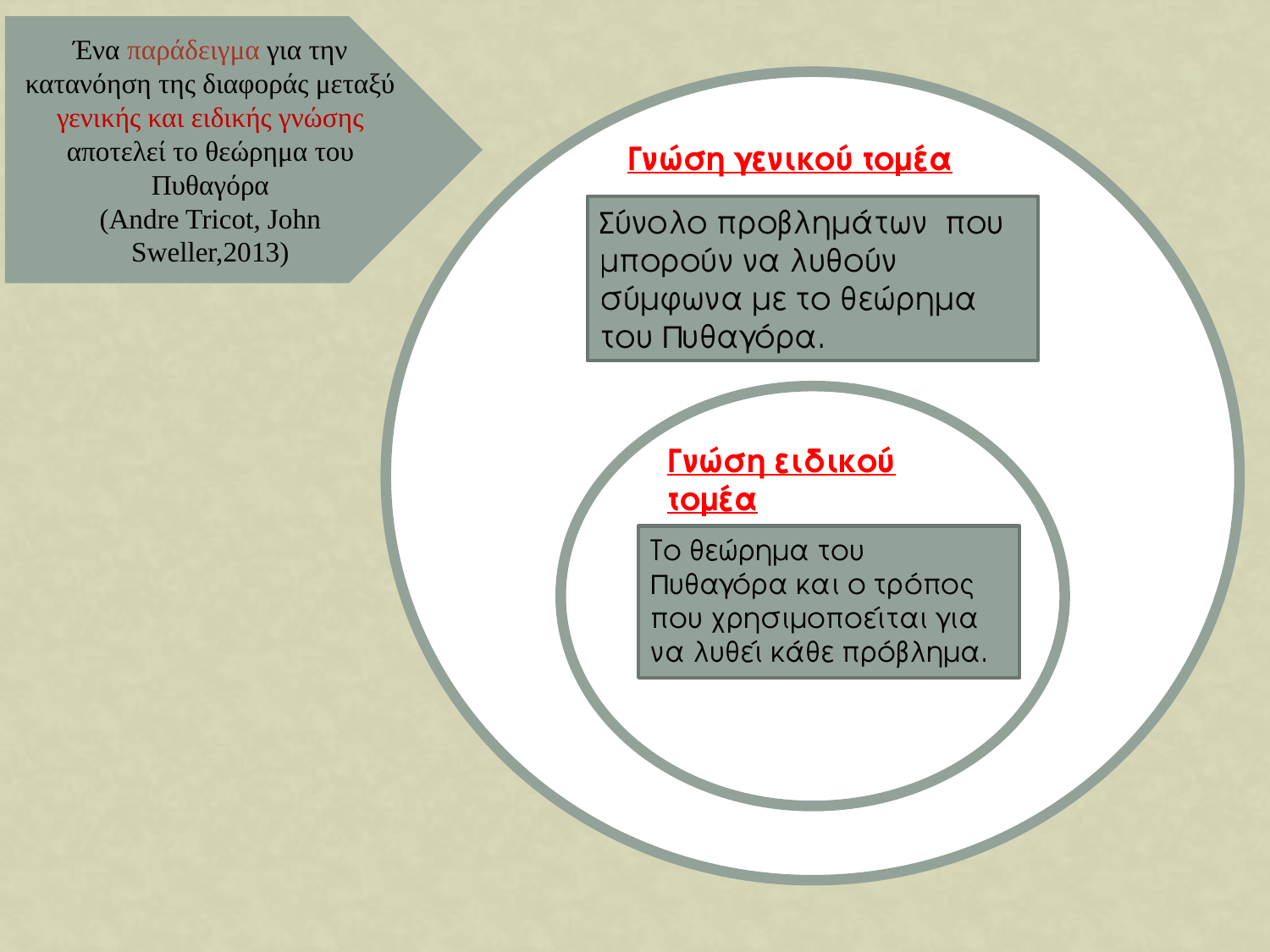

Ένα παράδειγμα για την κατανόηση της διαφοράς μεταξύ γενικής και ειδικής γνώσης αποτελεί το θεώρημα του Πυθαγόρα
(Andre Tricot, John Sweller,2013)

Γνώση γενικού τομέα
Σύνολο προβλημάτων  που μπορούν να λυθούν σύμφωνα με το θεώρημα του Πυθαγόρα.

Γνώση ειδικού τομέα
Το θεώρημα του Πυθαγόρα και ο τρόπος που χρησιμοποείται για να λυθεί κάθε πρόβλημα.